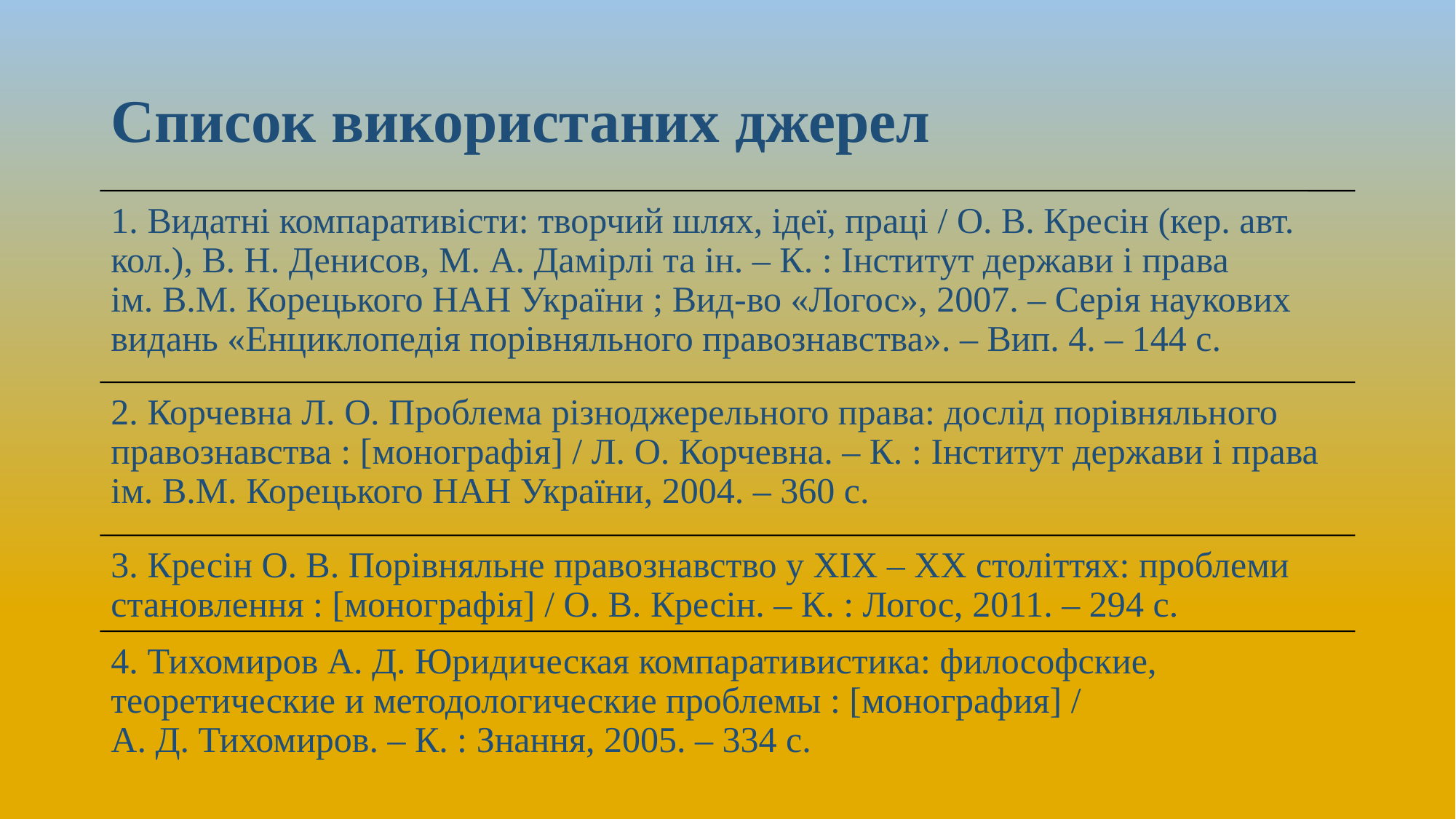

# Список використаних джерел
1. Видатні компаративісти: творчий шлях, ідеї, праці / О. В. Кресін (кер. авт. кол.), В. Н. Денисов, М. А. Дамірлі та ін. – К. : Інститут держави і права ім. В.М. Корецького НАН України ; Вид-во «Логос», 2007. – Серія наукових видань «Енциклопедія порівняльного правознавства». – Вип. 4. – 144 с.
2. Корчевна Л. О. Проблема різноджерельного права: дослід порівняльного правознавства : [монографія] / Л. О. Корчевна. – К. : Інститут держави і права ім. В.М. Корецького НАН України, 2004. – 360 с.
3. Кресін О. В. Порівняльне правознавство у ХІХ – ХХ століттях: проблеми становлення : [монографія] / О. В. Кресін. – К. : Логос, 2011. – 294 с.
4. Тихомиров А. Д. Юридическая компаративистика: философские, теоретические и методологические проблемы : [монография] / А. Д. Тихомиров. – К. : Знання, 2005. – 334 с.